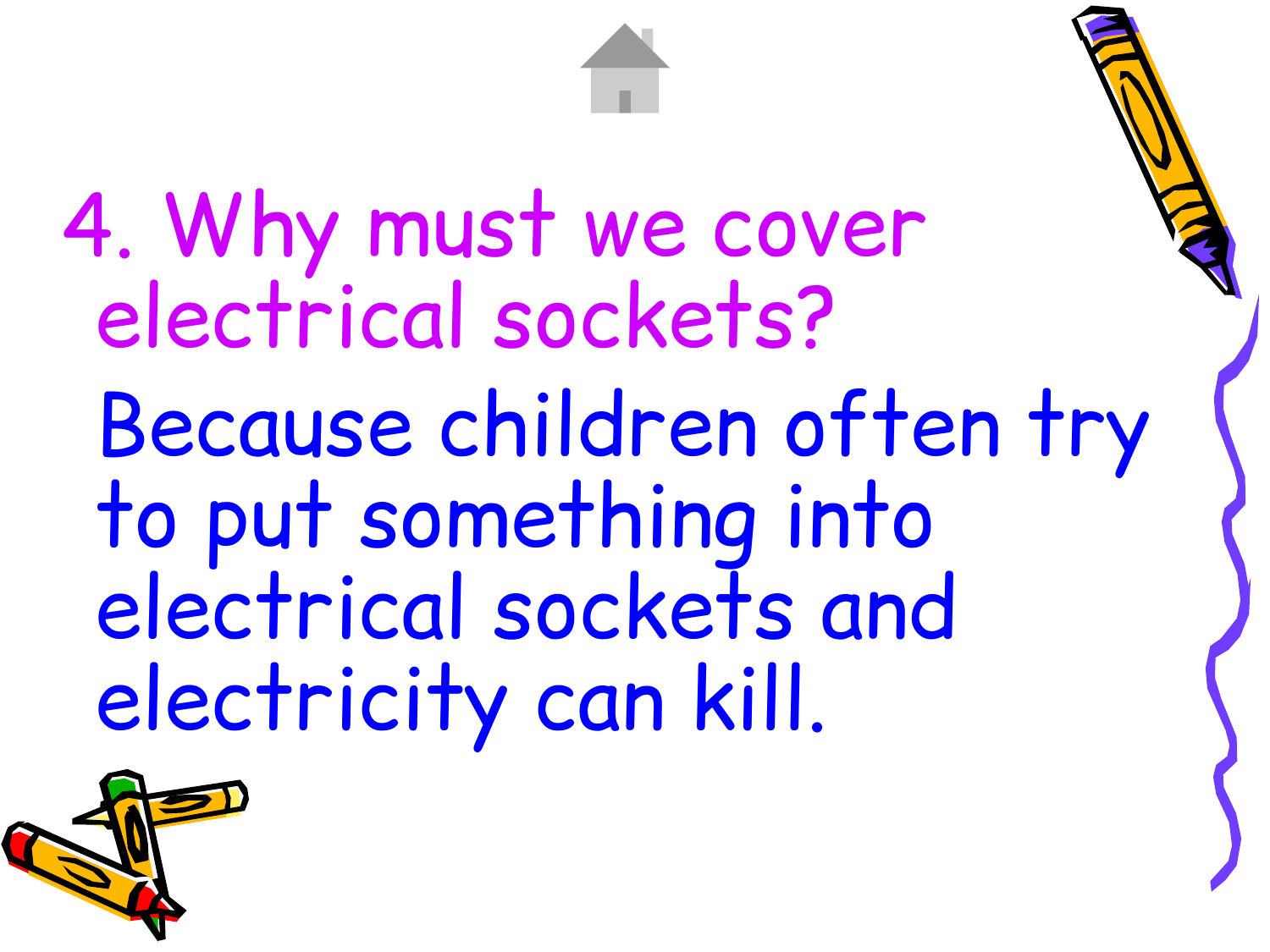

4. Why must we cover electrical sockets?
	Because children often try to put something into electrical sockets and electricity can kill.